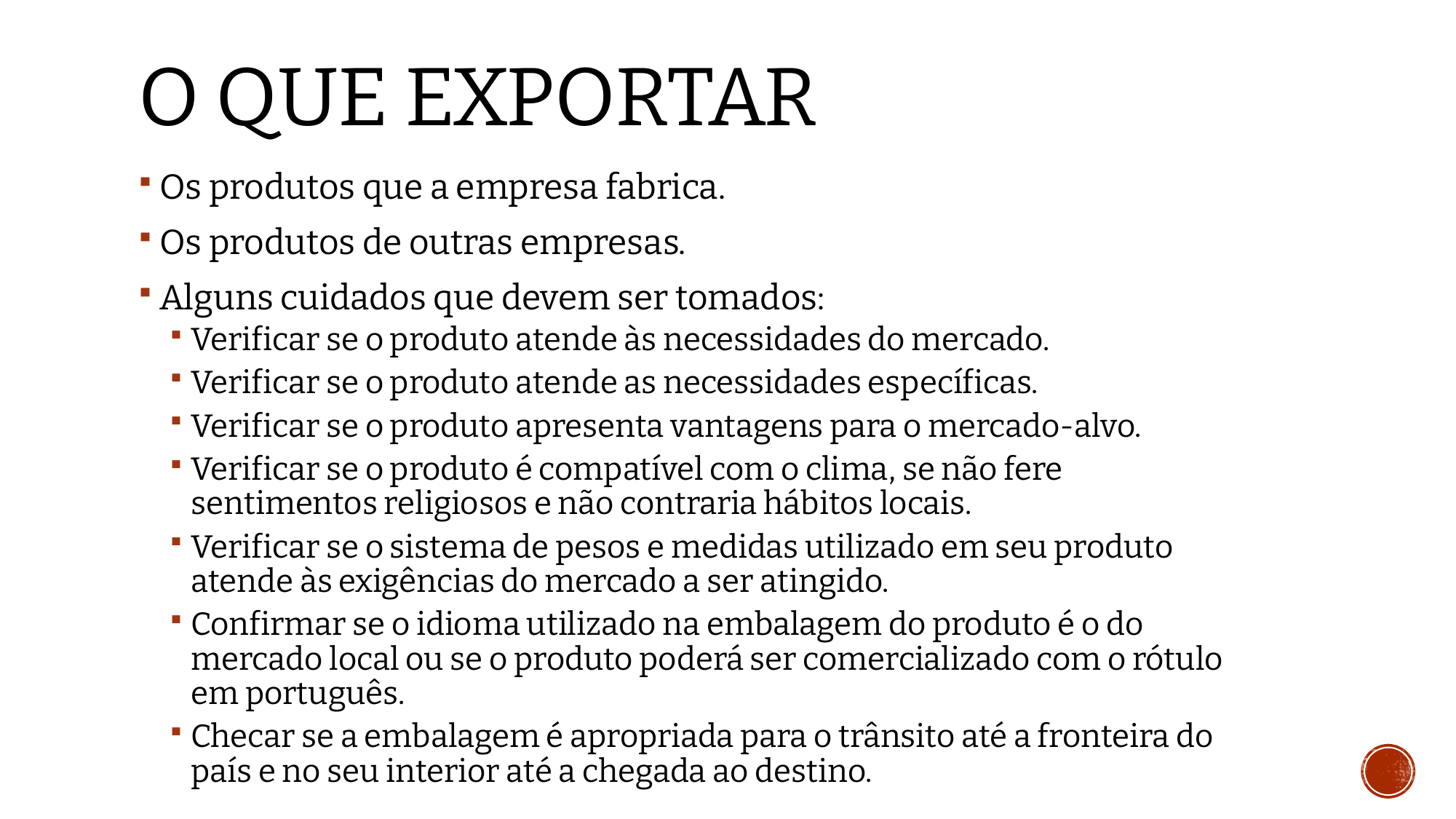

# O que exportar
Os produtos que a empresa fabrica.
Os produtos de outras empresas.
Alguns cuidados que devem ser tomados:
Verificar se o produto atende às necessidades do mercado.
Verificar se o produto atende as necessidades específicas.
Verificar se o produto apresenta vantagens para o mercado-alvo.
Verificar se o produto é compatível com o clima, se não fere sentimentos religiosos e não contraria hábitos locais.
Verificar se o sistema de pesos e medidas utilizado em seu produto atende às exigências do mercado a ser atingido.
Confirmar se o idioma utilizado na embalagem do produto é o do mercado local ou se o produto poderá ser comercializado com o rótulo em português.
Checar se a embalagem é apropriada para o trânsito até a fronteira do país e no seu interior até a chegada ao destino.